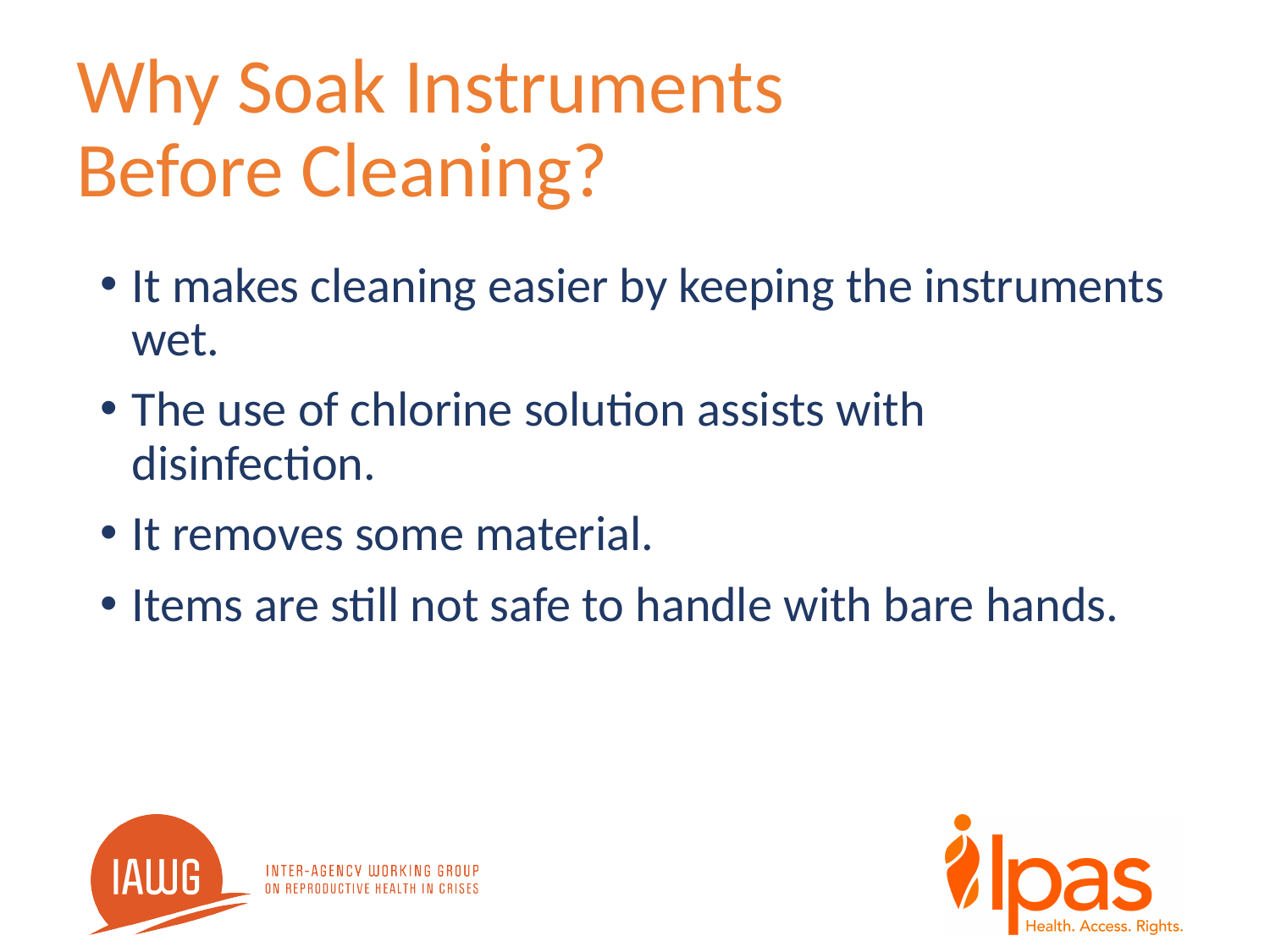

# Why Soak Instruments Before Cleaning?
It makes cleaning easier by keeping the instruments wet.
The use of chlorine solution assists with disinfection.
It removes some material.
Items are still not safe to handle with bare hands.